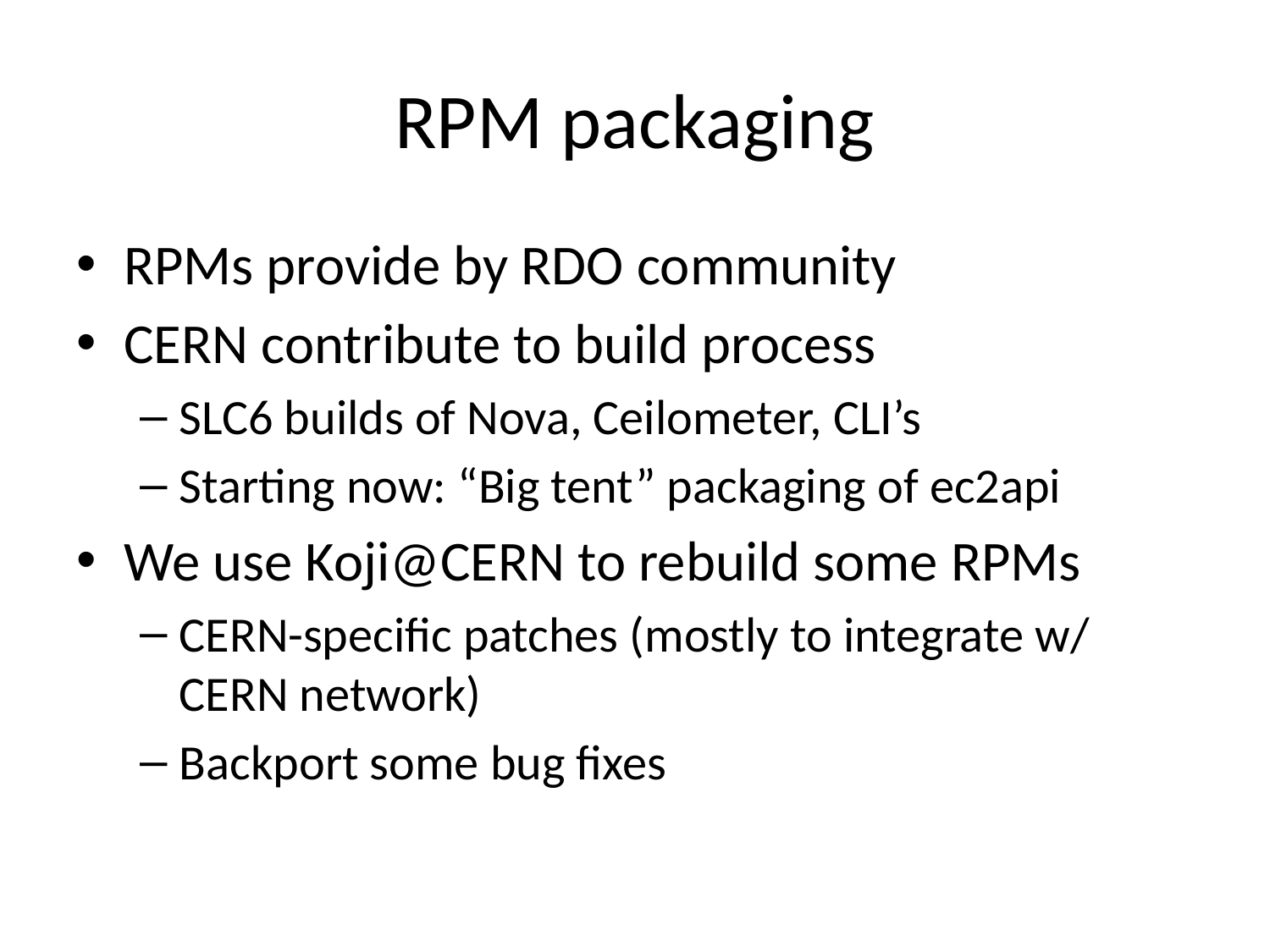

# RPM packaging
RPMs provide by RDO community
CERN contribute to build process
SLC6 builds of Nova, Ceilometer, CLI’s
Starting now: “Big tent” packaging of ec2api
We use Koji@CERN to rebuild some RPMs
CERN-specific patches (mostly to integrate w/ CERN network)
Backport some bug fixes